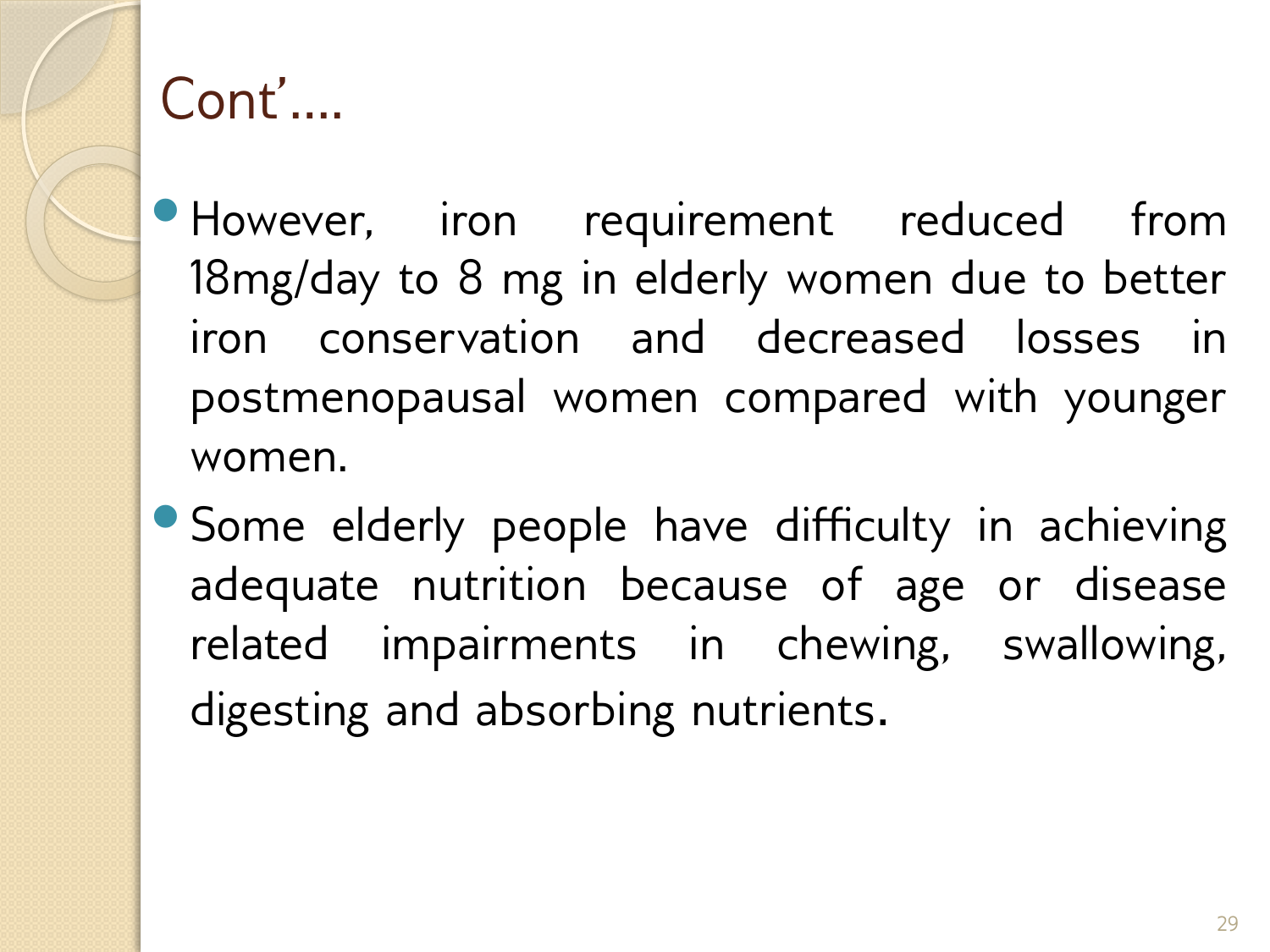

# Cont’….
However, iron requirement reduced from 18mg/day to 8 mg in elderly women due to better iron conservation and decreased losses in postmenopausal women compared with younger women.
Some elderly people have difficulty in achieving adequate nutrition because of age or disease related impairments in chewing, swallowing, digesting and absorbing nutrients.

29